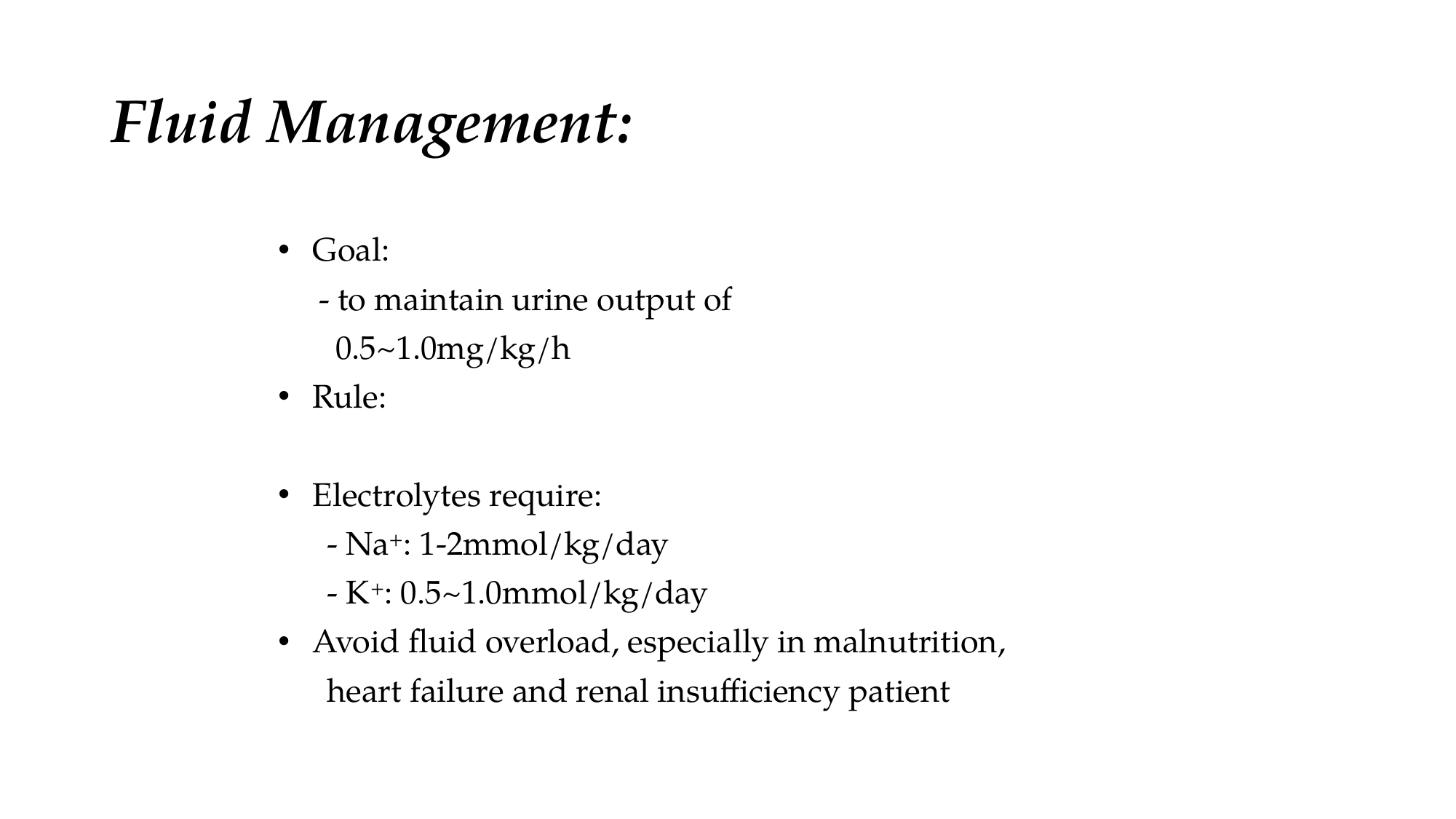

# Fluid Management:
 Goal:
     - to maintain urine output of
       0.5~1.0mg/kg/h
 Rule:

 Electrolytes require:
      - Na+: 1-2mmol/kg/day
      - K+: 0.5~1.0mmol/kg/day
 Avoid fluid overload, especially in malnutrition,
      heart failure and renal insufficiency patient